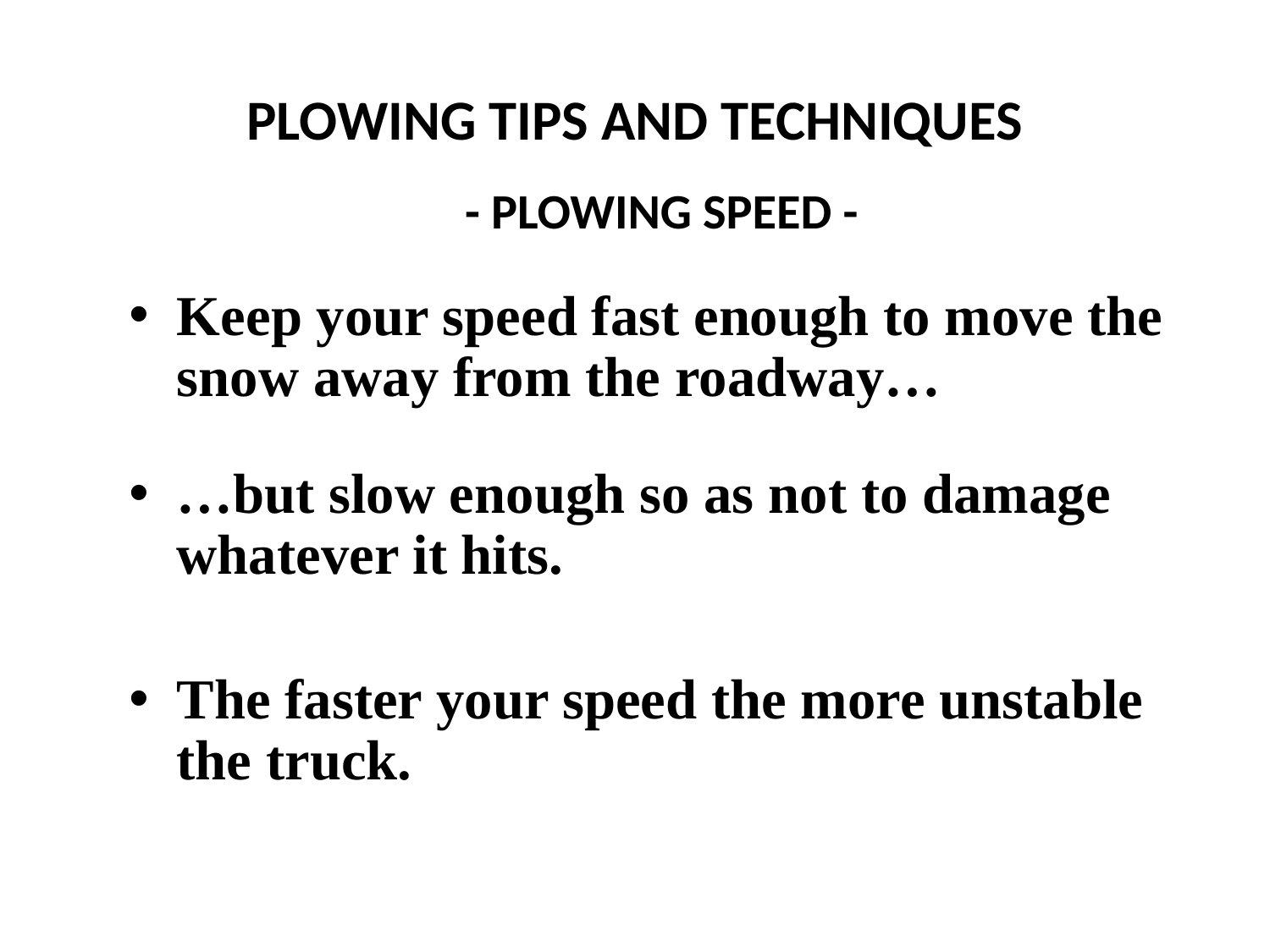

# PLOWING TIPS AND TECHNIQUES
- PLOWING SPEED -

Keep your speed fast enough to move the snow away from the roadway…

…but slow enough so as not to damage whatever it hits.

The faster your speed the more unstable the truck.